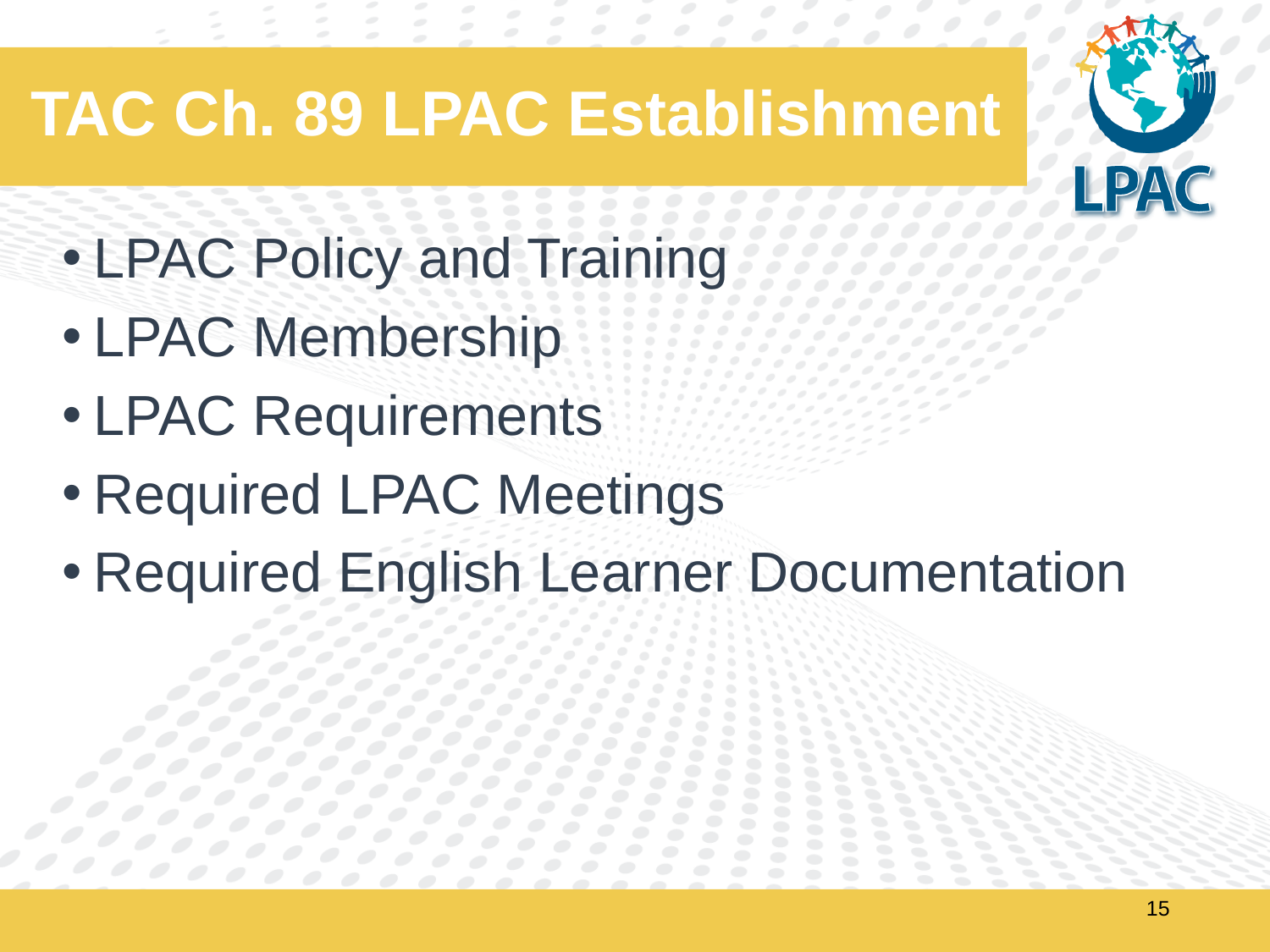

# TAC Ch. 89 LPAC Establishment
LPAC Policy and Training
LPAC Membership
LPAC Requirements
Required LPAC Meetings
Required English Learner Documentation

15